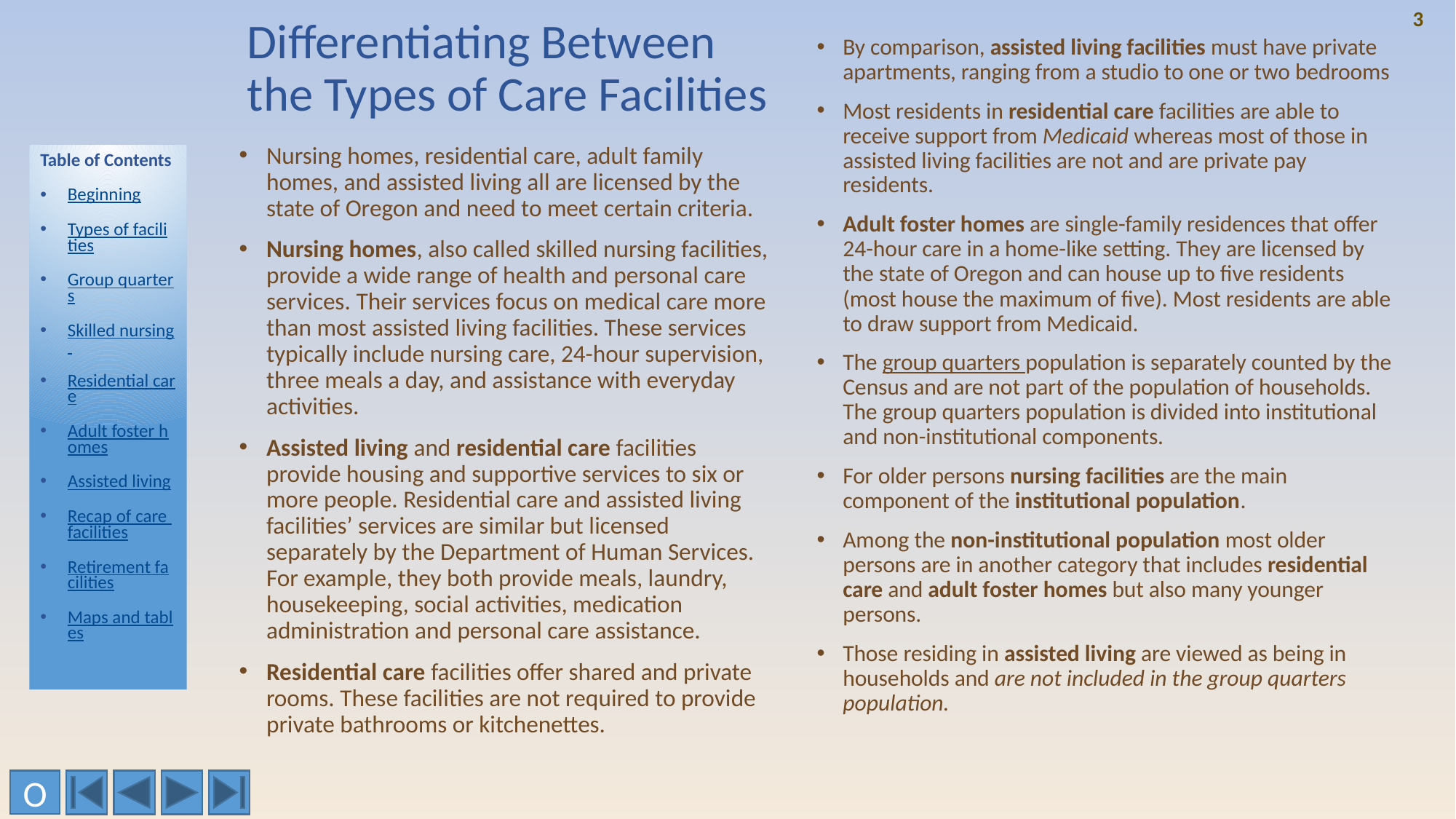

3
# Differentiating Between the Types of Care Facilities
By comparison, assisted living facilities must have private apartments, ranging from a studio to one or two bedrooms
Most residents in residential care facilities are able to receive support from Medicaid whereas most of those in assisted living facilities are not and are private pay residents.
Adult foster homes are single-family residences that offer 24-hour care in a home-like setting. They are licensed by the state of Oregon and can house up to five residents (most house the maximum of five). Most residents are able to draw support from Medicaid.
The group quarters population is separately counted by the Census and are not part of the population of households. The group quarters population is divided into institutional and non-institutional components.
For older persons nursing facilities are the main component of the institutional population.
Among the non-institutional population most older persons are in another category that includes residential care and adult foster homes but also many younger persons.
Those residing in assisted living are viewed as being in households and are not included in the group quarters population.

Nursing homes, residential care, adult family homes, and assisted living all are licensed by the state of Oregon and need to meet certain criteria.
Nursing homes, also called skilled nursing facilities, provide a wide range of health and personal care services. Their services focus on medical care more than most assisted living facilities. These services typically include nursing care, 24-hour supervision, three meals a day, and assistance with everyday activities.
Assisted living and residential care facilities provide housing and supportive services to six or more people. Residential care and assisted living facilities’ services are similar but licensed separately by the Department of Human Services. For example, they both provide meals, laundry, housekeeping, social activities, medication administration and personal care assistance.
Residential care facilities offer shared and private rooms. These facilities are not required to provide private bathrooms or kitchenettes.
Table of Contents
Beginning
Types of facilities
Group quarters
Skilled nursing
Residential care
Adult foster homes
Assisted living
Recap of care facilities
Retirement facilities
Maps and tables
O